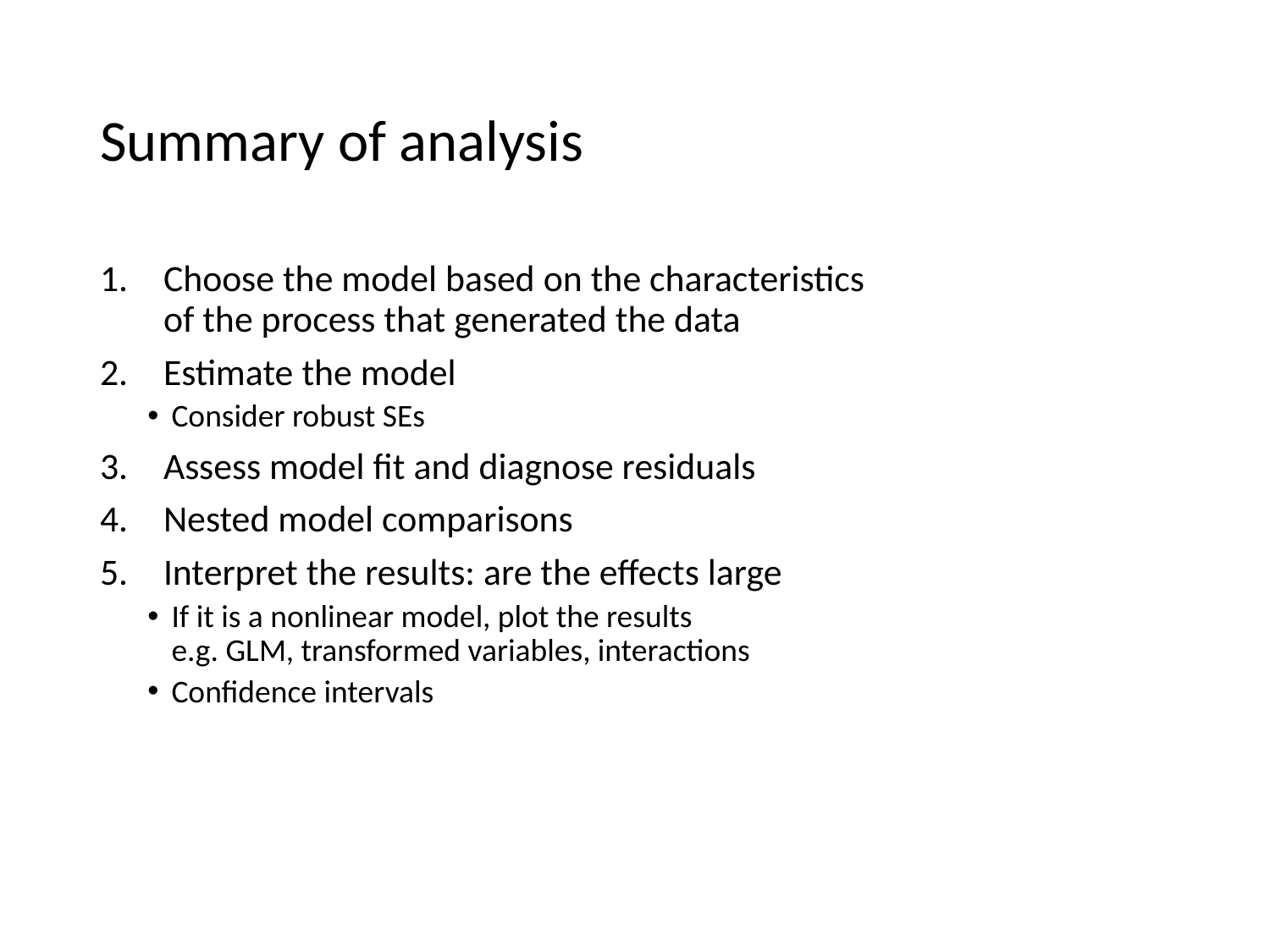

# Summary of analysis
Choose the model based on the characteristics of the process that generated the data
Estimate the model
Consider robust SEs
Assess model fit and diagnose residuals
Nested model comparisons
Interpret the results: are the effects large
If it is a nonlinear model, plot the results
e.g. GLM, transformed variables, interactions
Confidence intervals